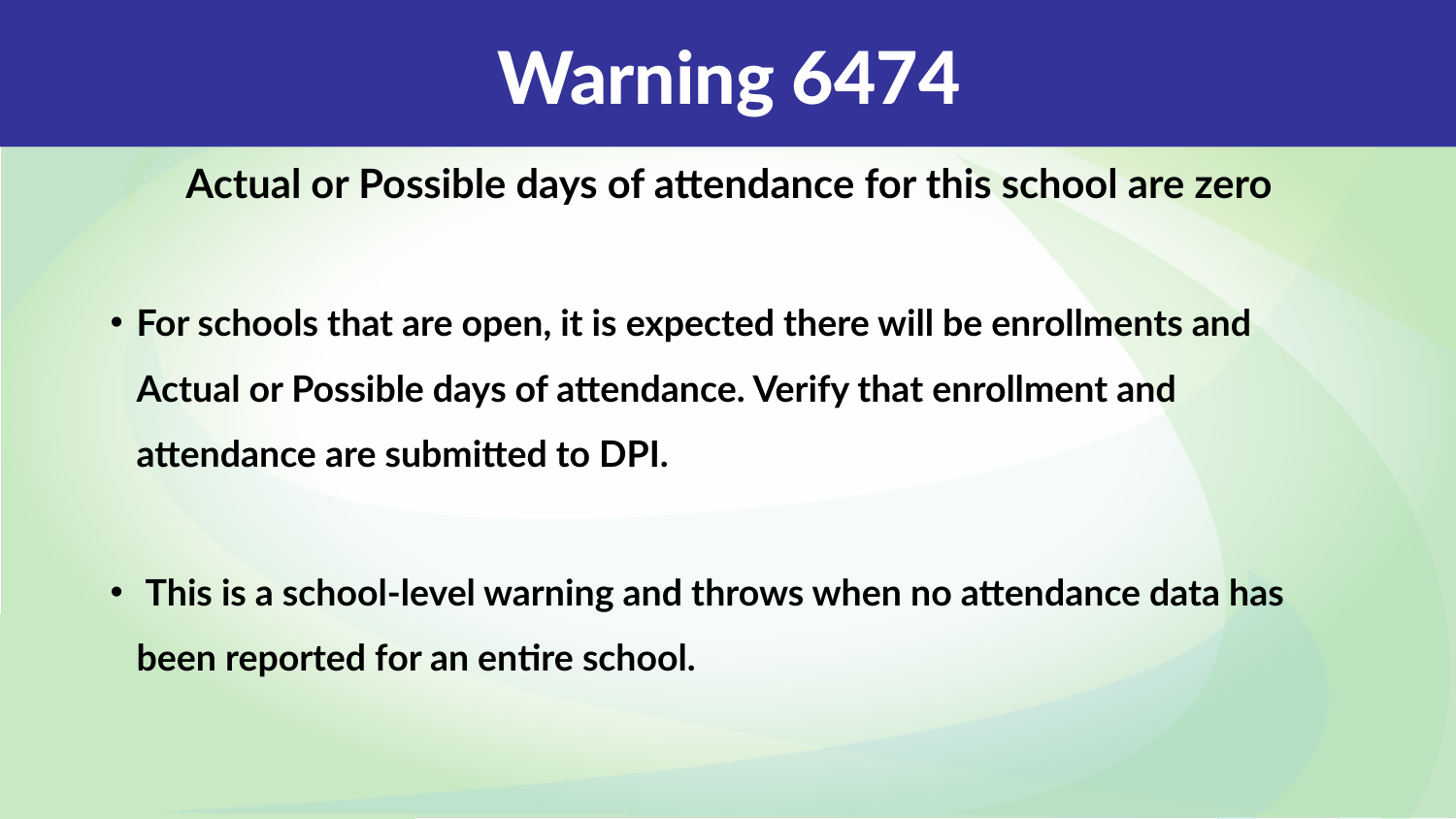

Warning 6474
Actual or Possible days of attendance for this school are zero
For schools that are open, it is expected there will be enrollments and Actual or Possible days of attendance. Verify that enrollment and attendance are submitted to DPI.

 This is a school-level warning and throws when no attendance data has been reported for an entire school.